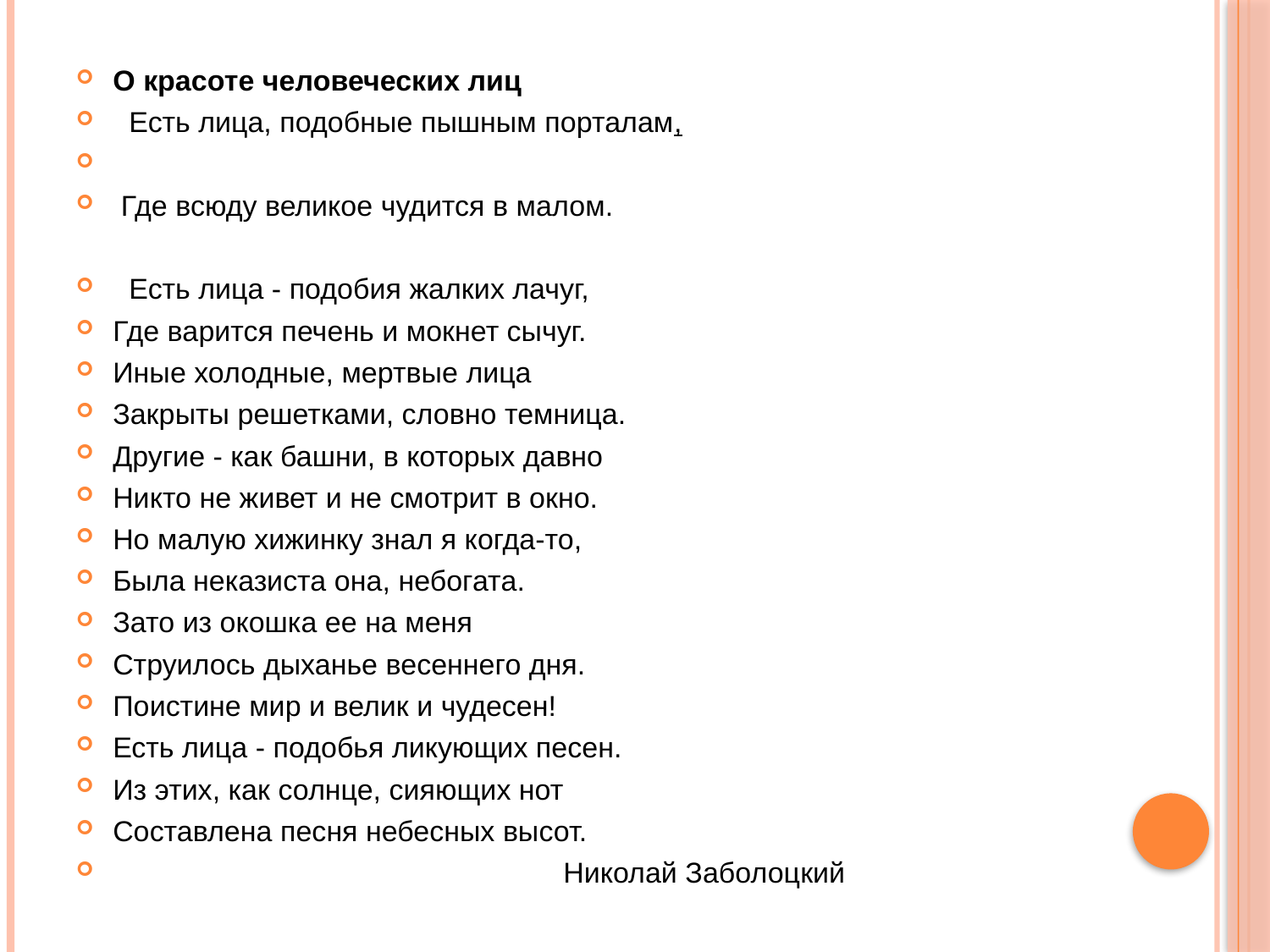

#
О красоте человеческих лиц
  Есть лица, подобные пышным порталам,

 Где всюду великое чудится в малом.

  Есть лица - подобия жалких лачуг,
Где варится печень и мокнет сычуг.
Иные холодные, мертвые лица
Закрыты решетками, словно темница.
Другие - как башни, в которых давно
Никто не живет и не смотрит в окно.
Но малую хижинку знал я когда-то,
Была неказиста она, небогата.
Зато из окошка ее на меня
Струилось дыханье весеннего дня.
Поистине мир и велик и чудесен!
Есть лица - подобья ликующих песен.
Из этих, как солнце, сияющих нот
Составлена песня небесных высот.
                                                        Николай Заболоцкий